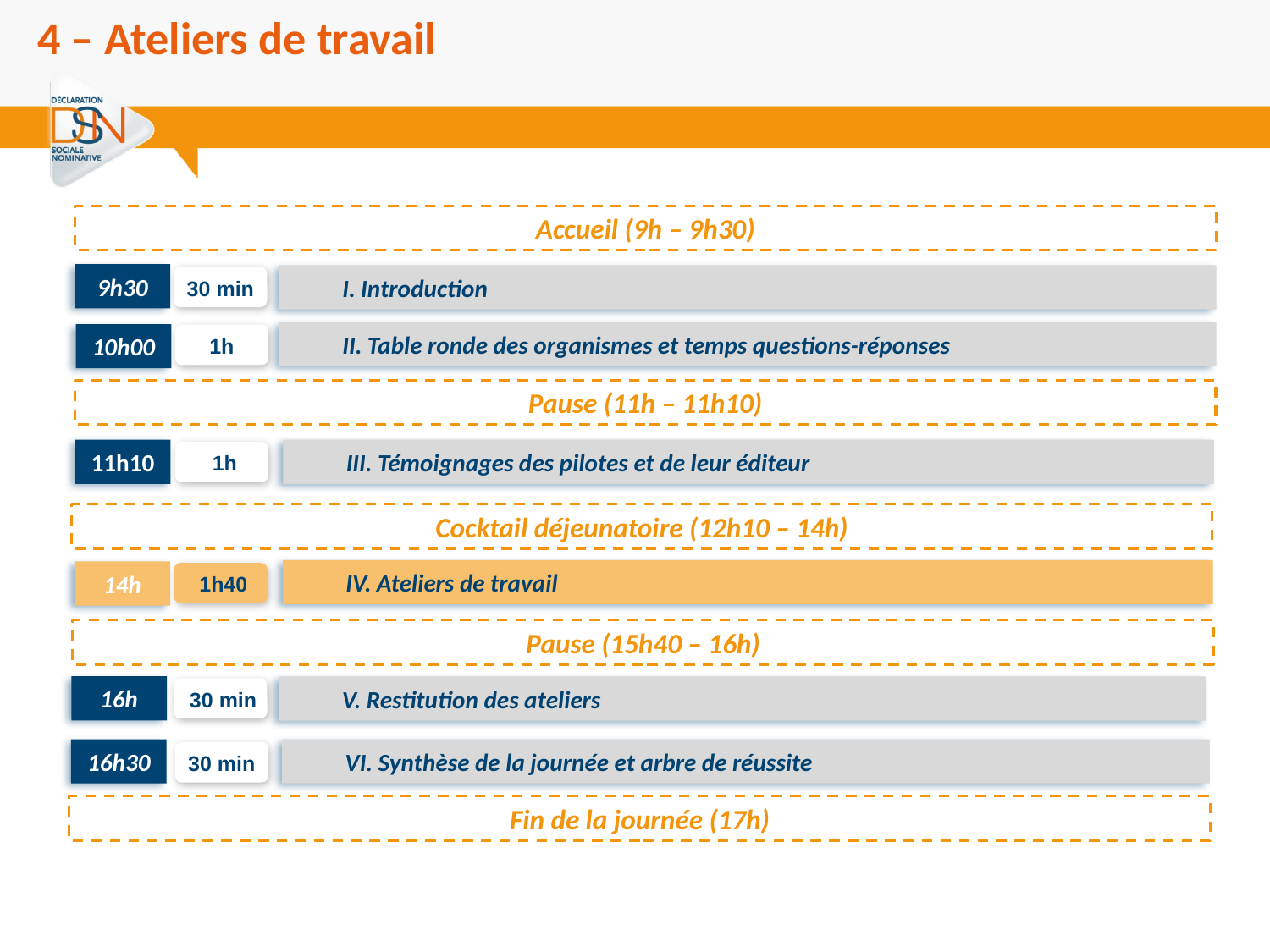

4 – Ateliers de travail
Accueil (9h – 9h30)
9h30
I. Introduction
30 min
II. Table ronde des organismes et temps questions-réponses
10h00
1h
Pause (11h – 11h10)
11h10
III. Témoignages des pilotes et de leur éditeur
 1h
Cocktail déjeunatoire (12h10 – 14h)
IV. Ateliers de travail
14h
 1h40
Pause (15h40 – 16h)
16h
V. Restitution des ateliers
 30 min
VI. Synthèse de la journée et arbre de réussite
16h30
30 min
Fin de la journée (17h)